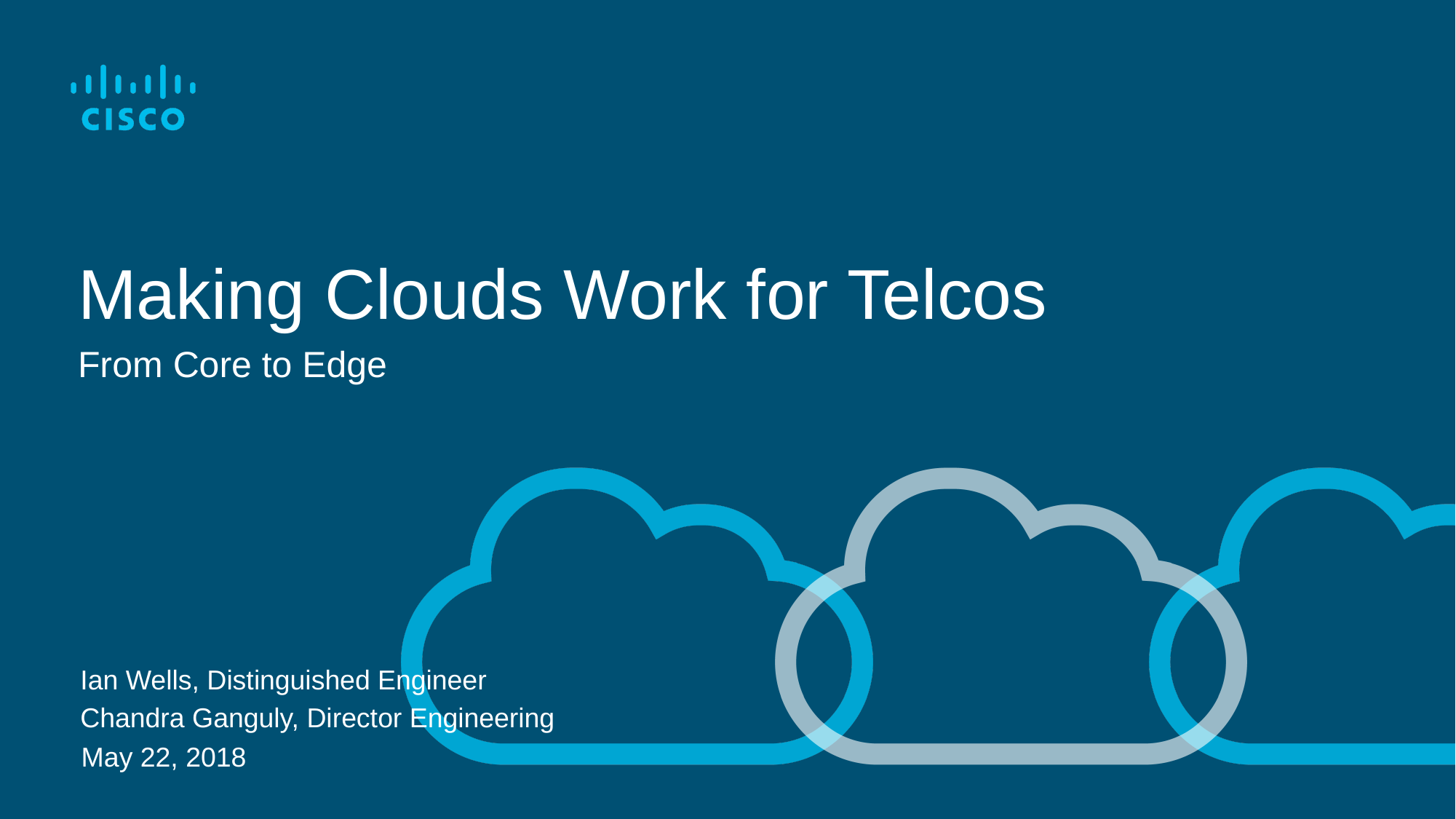

# Making Clouds Work for Telcos
From Core to Edge
Ian Wells, Distinguished Engineer
Chandra Ganguly, Director Engineering
May 22, 2018